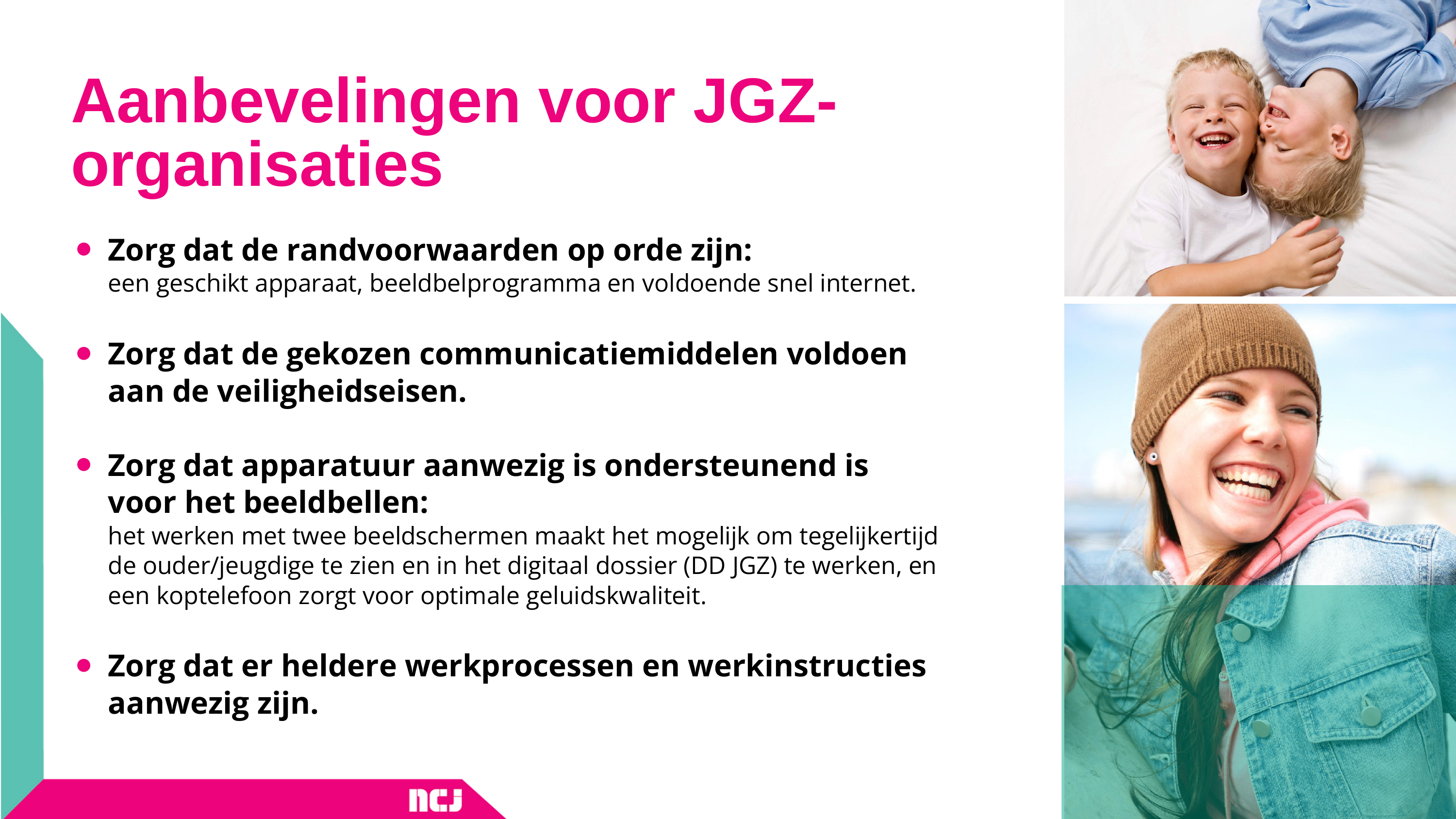

# Aanbevelingen voor JGZ-organisaties
Zorg dat de randvoorwaarden op orde zijn:
een geschikt apparaat, beeldbelprogramma en voldoende snel internet.

Zorg dat de gekozen communicatiemiddelen voldoen aan de veiligheidseisen.

Zorg dat apparatuur aanwezig is ondersteunend is voor het beeldbellen:
het werken met twee beeldschermen maakt het mogelijk om tegelijkertijd de ouder/jeugdige te zien en in het digitaal dossier (DD JGZ) te werken, en een koptelefoon zorgt voor optimale geluidskwaliteit.

Zorg dat er heldere werkprocessen en werkinstructies aanwezig zijn.